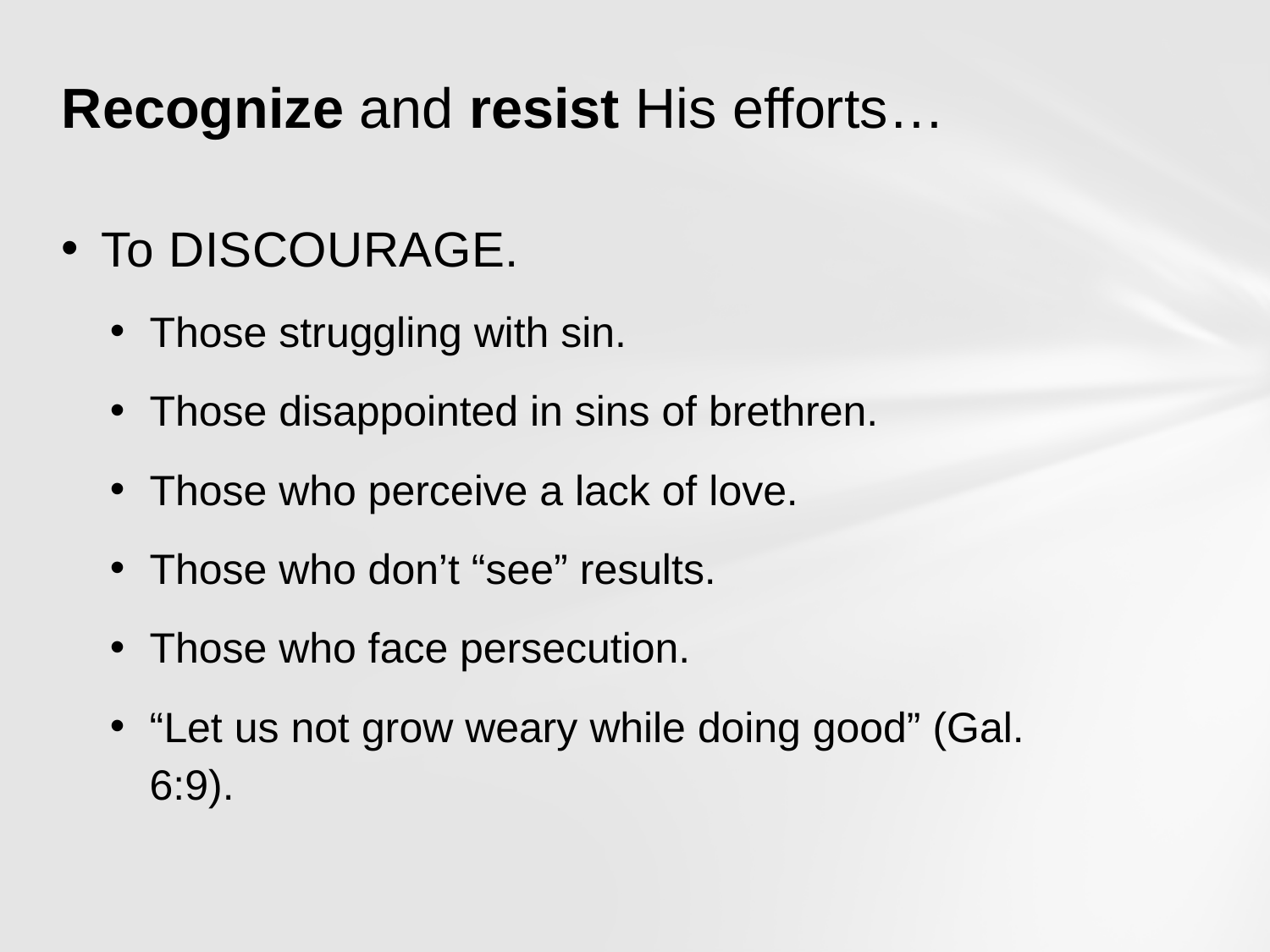

# Recognize and resist His efforts…
To DISCOURAGE.
Those struggling with sin.
Those disappointed in sins of brethren.
Those who perceive a lack of love.
Those who don’t “see” results.
Those who face persecution.
“Let us not grow weary while doing good” (Gal. 6:9).